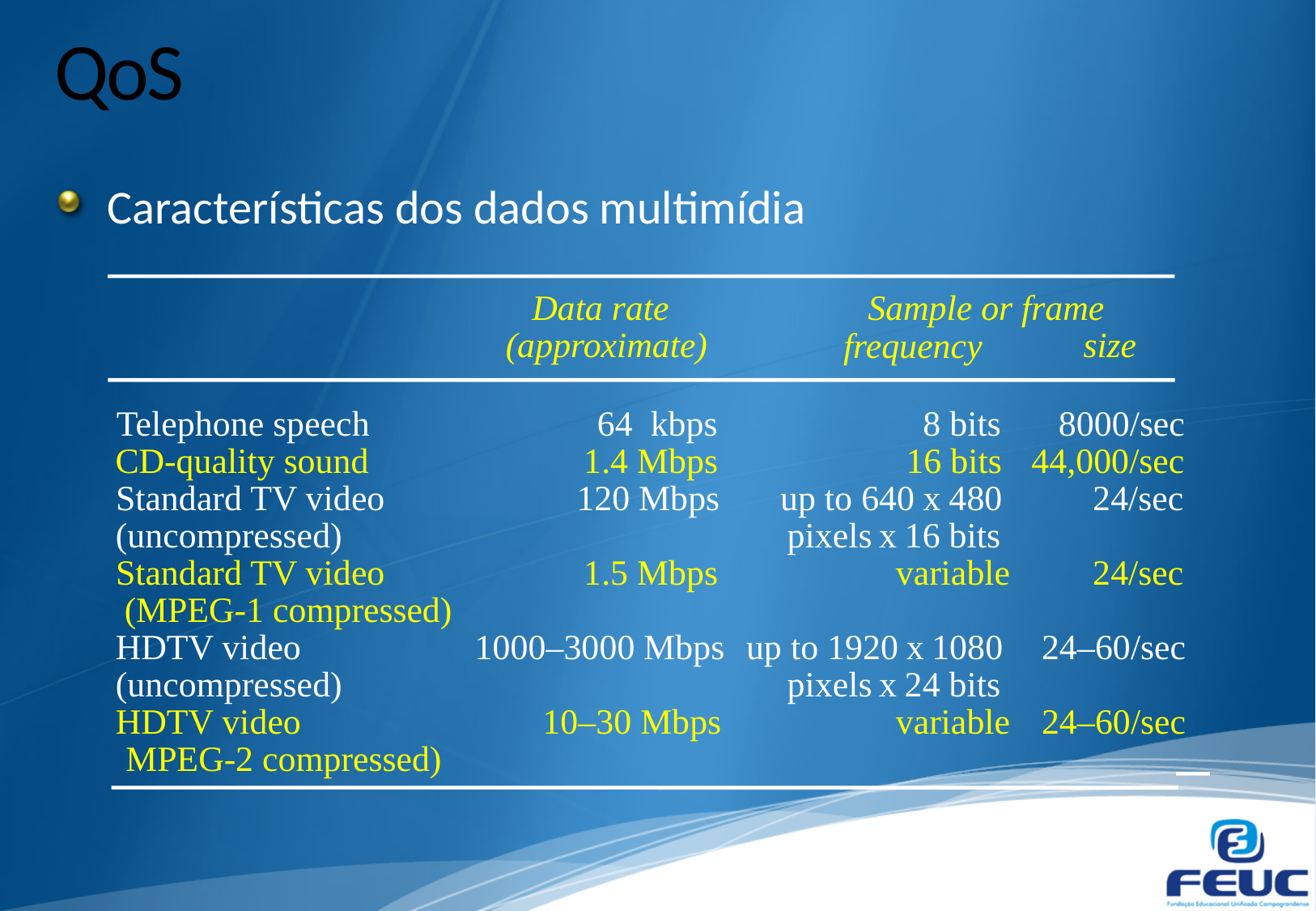

# QoS
Características dos dados multimídia

Data rate
Sample or frame

(approximate)

size
frequency

Telephone speech
64  kbps
8 bits
8000/sec
CD-quality sound
1.4 Mbps
16 bits
44,000/sec
Standard TV video
120 Mbps
up to 640
x
 480
24/sec
(uncompressed)
pixels
x
 16 bits
Standard TV video
1.5 Mbps
variable
24/sec
 (MPEG-1 compressed)
HDTV video
1000–3000 Mbps
up to 1920
x
 1080
24–60/sec
(uncompressed)
pixels
x
 24 bits
HDTV video
10–30 Mbps
variable
24–60/sec
MPEG-2 compressed)